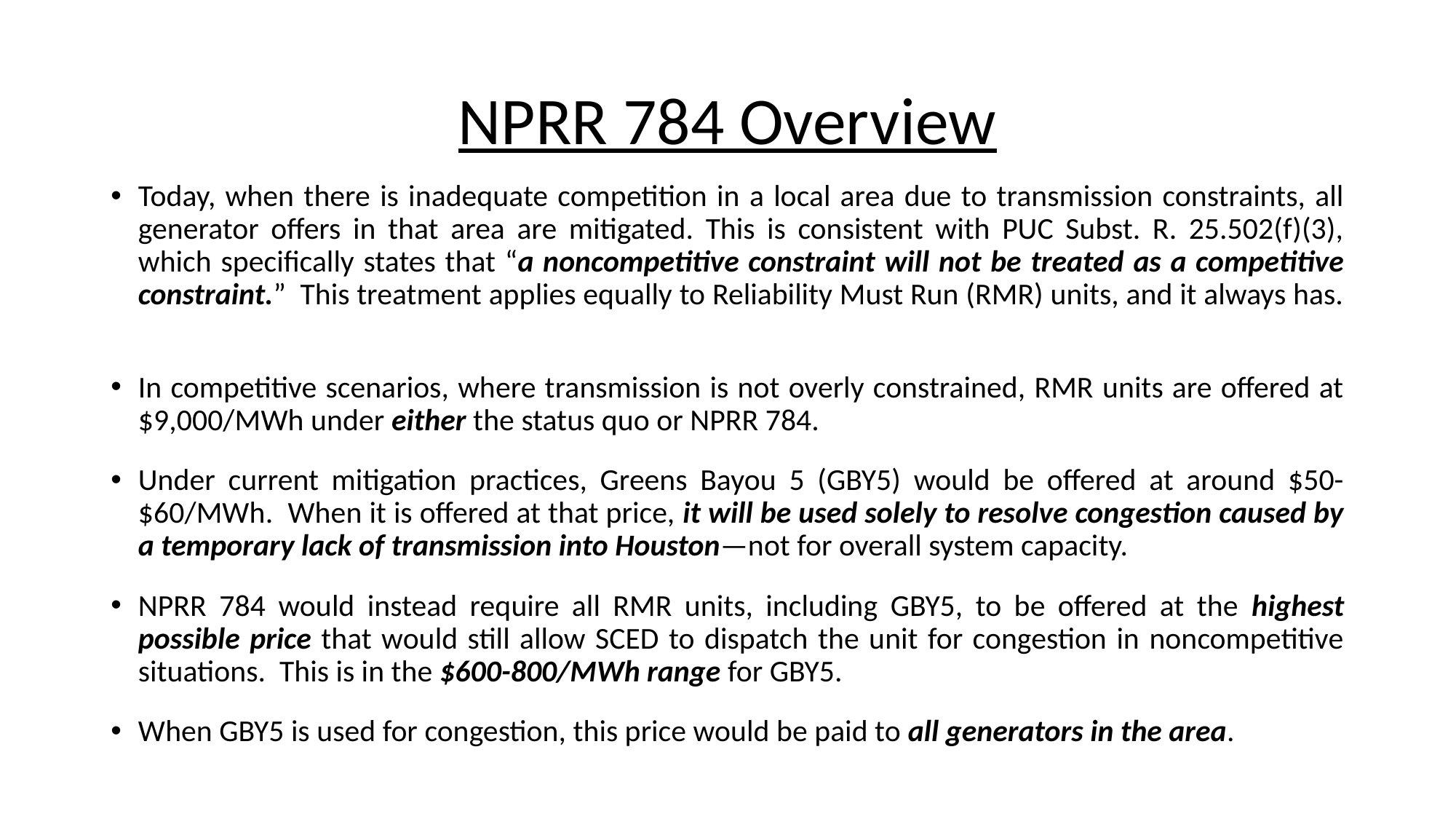

# NPRR 784 Overview
Today, when there is inadequate competition in a local area due to transmission constraints, all generator offers in that area are mitigated. This is consistent with PUC Subst. R. 25.502(f)(3), which specifically states that “a noncompetitive constraint will not be treated as a competitive constraint.”  This treatment applies equally to Reliability Must Run (RMR) units, and it always has.
In competitive scenarios, where transmission is not overly constrained, RMR units are offered at $9,000/MWh under either the status quo or NPRR 784.
Under current mitigation practices, Greens Bayou 5 (GBY5) would be offered at around $50-$60/MWh.  When it is offered at that price, it will be used solely to resolve congestion caused by a temporary lack of transmission into Houston—not for overall system capacity.
NPRR 784 would instead require all RMR units, including GBY5, to be offered at the highest possible price that would still allow SCED to dispatch the unit for congestion in noncompetitive situations.  This is in the $600-800/MWh range for GBY5.
When GBY5 is used for congestion, this price would be paid to all generators in the area.